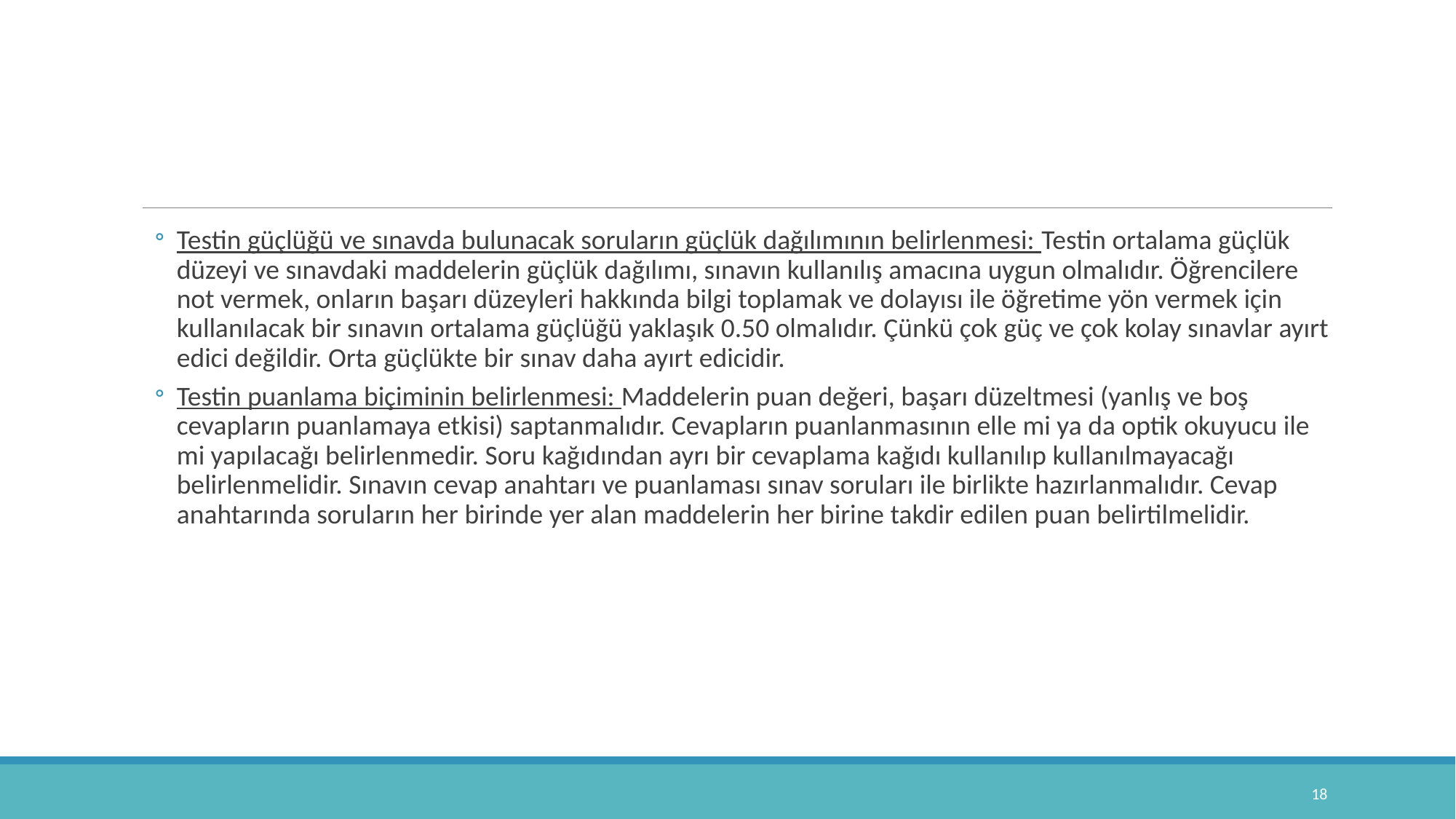

#
Testin güçlüğü ve sınavda bulunacak soruların güçlük dağılımının belirlenmesi: Testin ortalama güçlük düzeyi ve sınavdaki maddelerin güçlük dağılımı, sınavın kullanılış amacına uygun olmalıdır. Öğrencilere not vermek, onların başarı düzeyleri hakkında bilgi toplamak ve dolayısı ile öğretime yön vermek için kullanılacak bir sınavın ortalama güçlüğü yaklaşık 0.50 olmalıdır. Çünkü çok güç ve çok kolay sınavlar ayırt edici değildir. Orta güçlükte bir sınav daha ayırt edicidir.
Testin puanlama biçiminin belirlenmesi: Maddelerin puan değeri, başarı düzeltmesi (yanlış ve boş cevapların puanlamaya etkisi) saptanmalıdır. Cevapların puanlanmasının elle mi ya da optik okuyucu ile mi yapılacağı belirlenmedir. Soru kağıdından ayrı bir cevaplama kağıdı kullanılıp kullanılmayacağı belirlenmelidir. Sınavın cevap anahtarı ve puanlaması sınav soruları ile birlikte hazırlanmalıdır. Cevap anahtarında soruların her birinde yer alan maddelerin her birine takdir edilen puan belirtilmelidir.
18